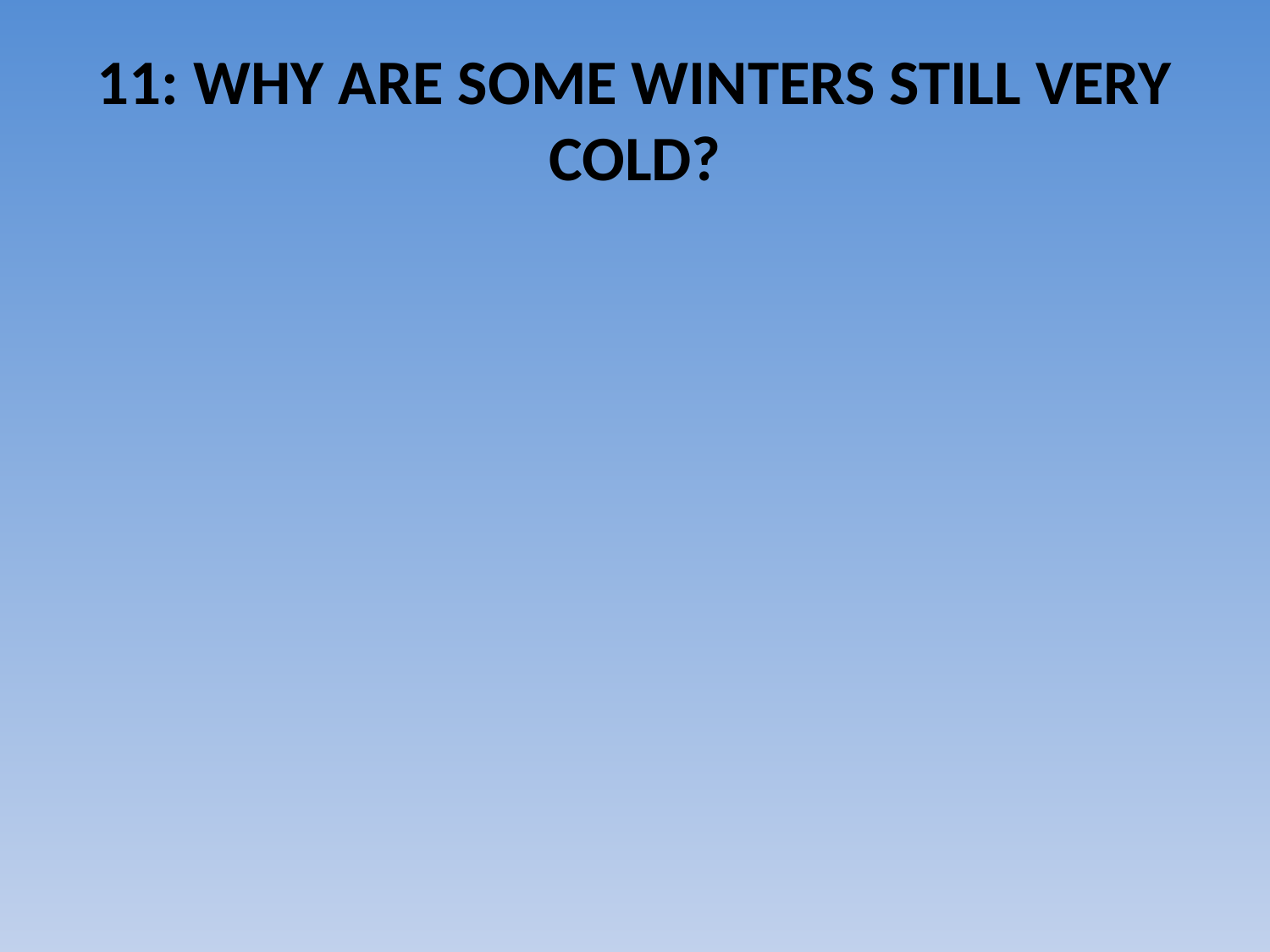

# 11: WHY ARE SOME WINTERS STILL VERY COLD?